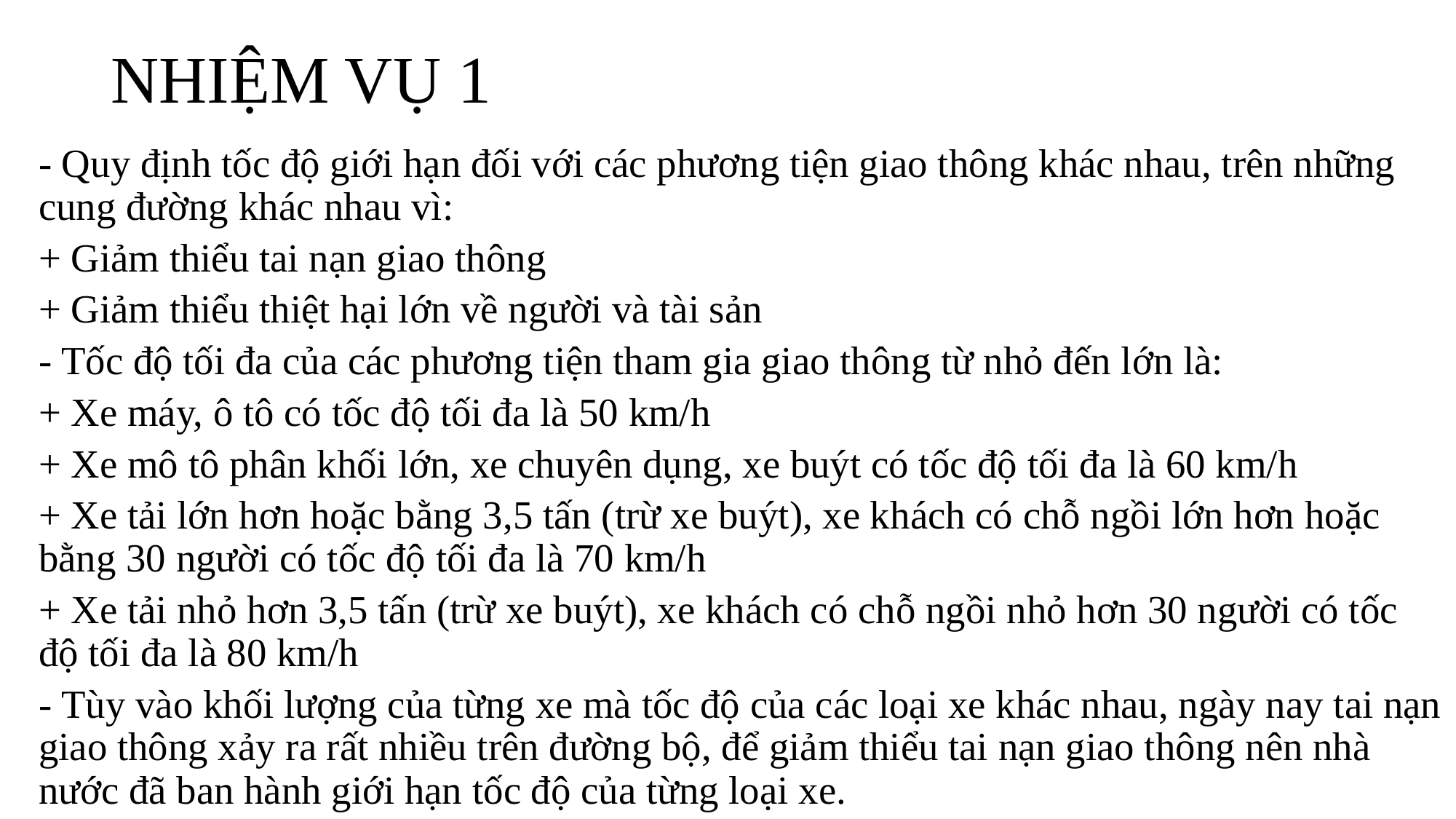

# NHIỆM VỤ 1
- Quy định tốc độ giới hạn đối với các phương tiện giao thông khác nhau, trên những cung đường khác nhau vì:
+ Giảm thiểu tai nạn giao thông
+ Giảm thiểu thiệt hại lớn về người và tài sản
- Tốc độ tối đa của các phương tiện tham gia giao thông từ nhỏ đến lớn là:
+ Xe máy, ô tô có tốc độ tối đa là 50 km/h
+ Xe mô tô phân khối lớn, xe chuyên dụng, xe buýt có tốc độ tối đa là 60 km/h
+ Xe tải lớn hơn hoặc bằng 3,5 tấn (trừ xe buýt), xe khách có chỗ ngồi lớn hơn hoặc bằng 30 người có tốc độ tối đa là 70 km/h
+ Xe tải nhỏ hơn 3,5 tấn (trừ xe buýt), xe khách có chỗ ngồi nhỏ hơn 30 người có tốc độ tối đa là 80 km/h
- Tùy vào khối lượng của từng xe mà tốc độ của các loại xe khác nhau, ngày nay tai nạn giao thông xảy ra rất nhiều trên đường bộ, để giảm thiểu tai nạn giao thông nên nhà nước đã ban hành giới hạn tốc độ của từng loại xe.